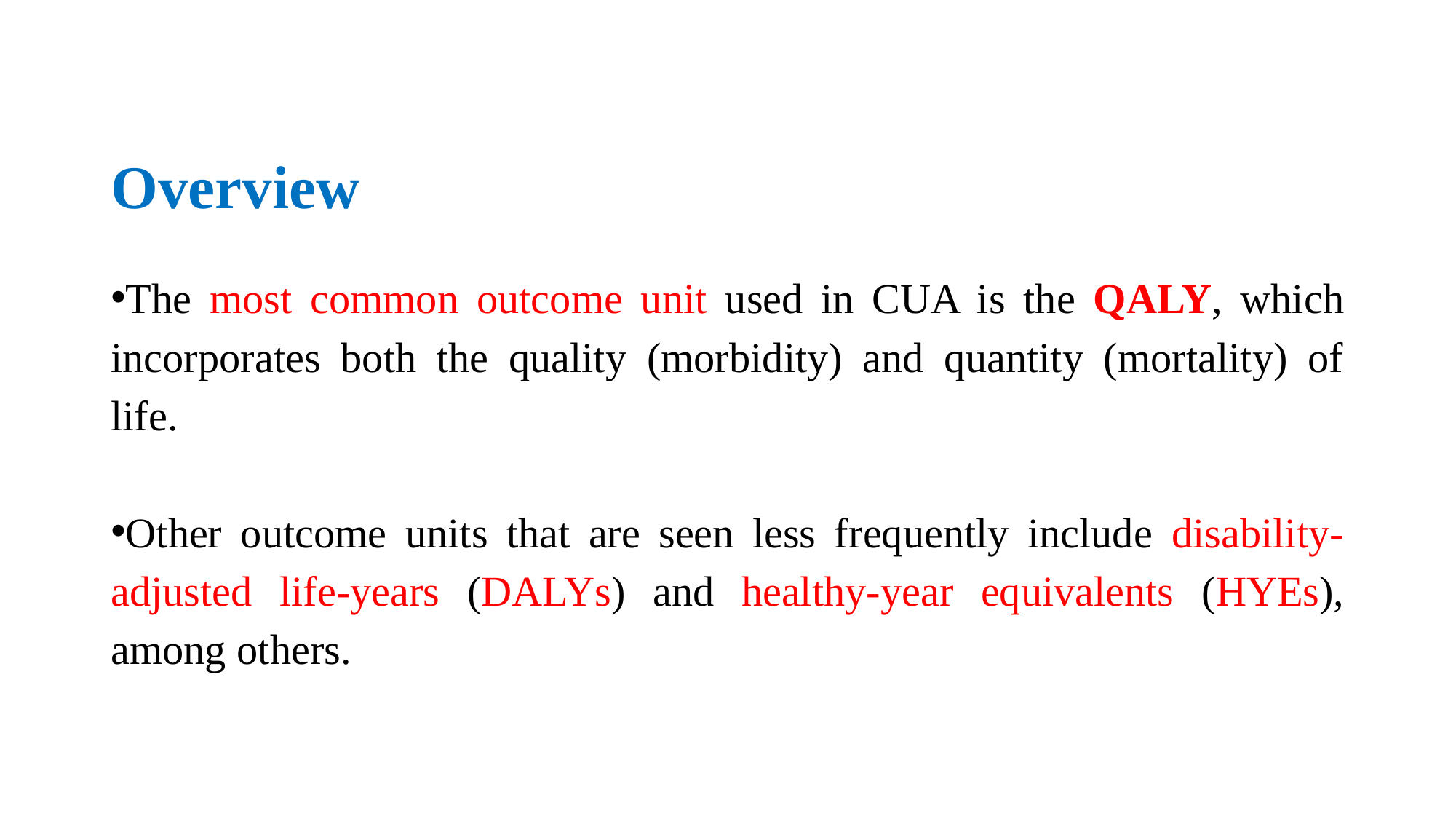

# Overview
The most common outcome unit used in CUA is the QALY, which incorporates both the quality (morbidity) and quantity (mortality) of life.

Other outcome units that are seen less frequently include disability-adjusted life-years (DALYs) and healthy-year equivalents (HYEs), among others.